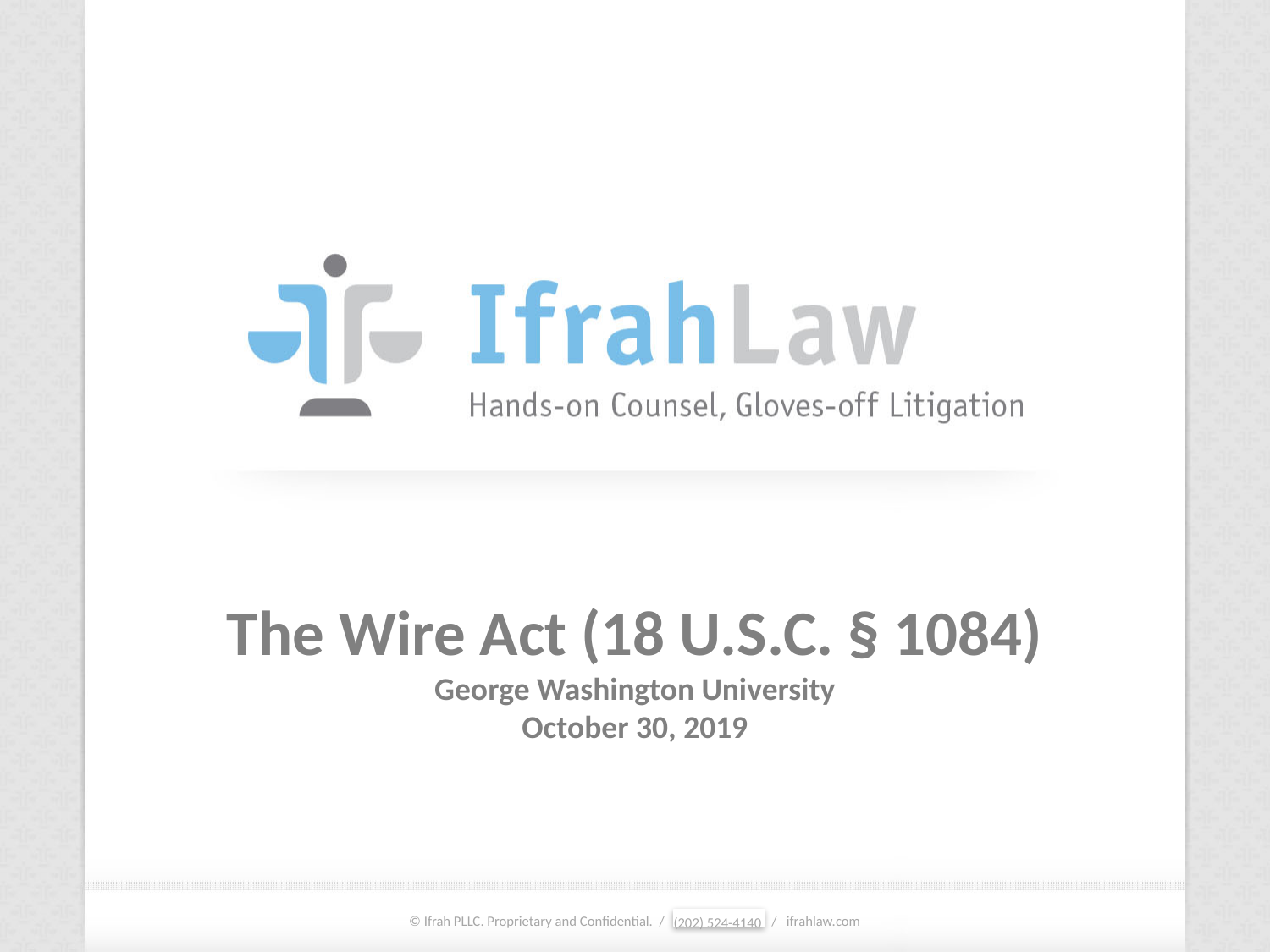

#
The Wire Act (18 U.S.C. § 1084)
George Washington University
October 30, 2019

(202) 524-4140